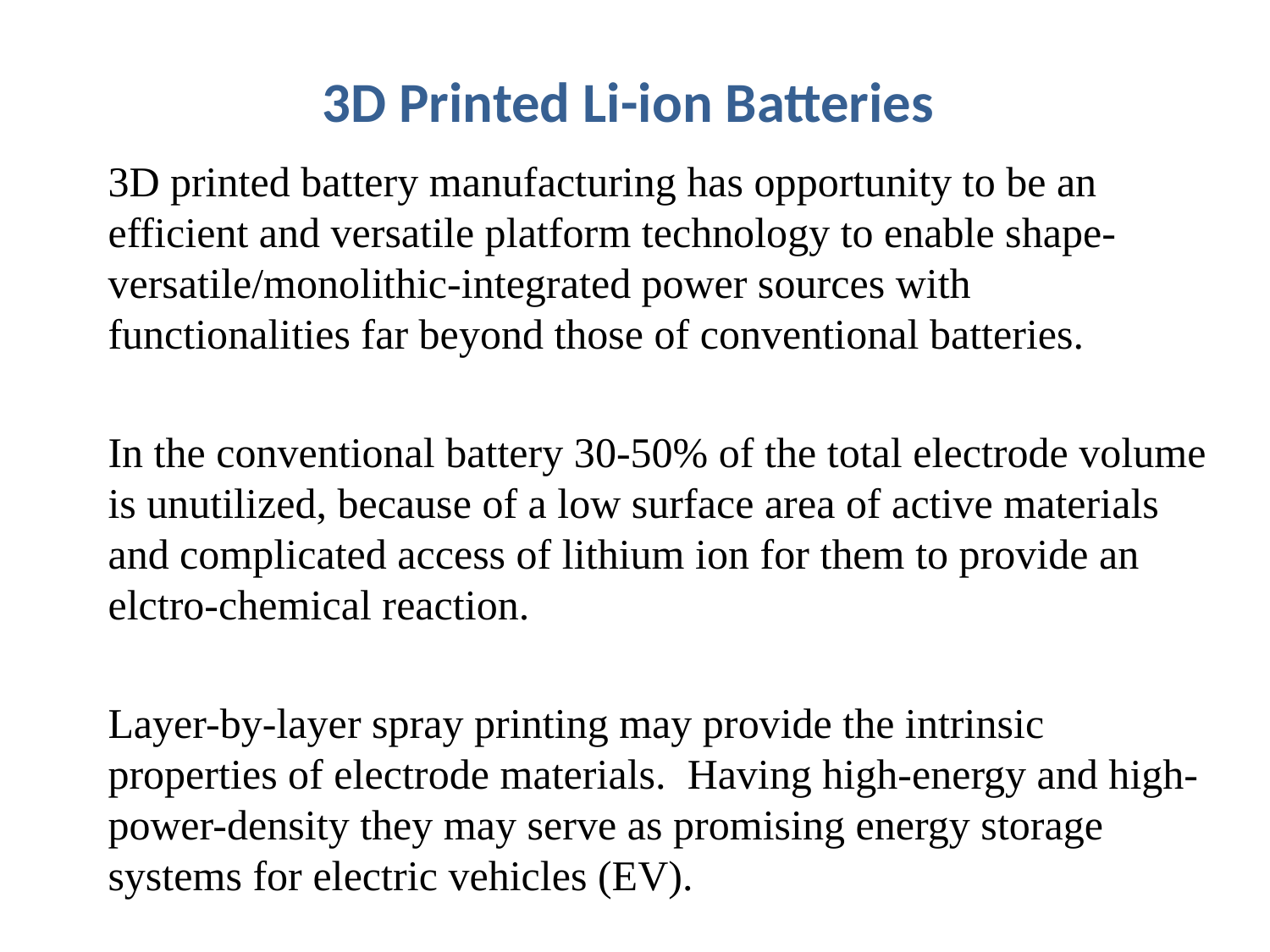

# 3D Printed Li-ion Batteries
3D printed battery manufacturing has opportunity to be an efficient and versatile platform technology to enable shape-versatile/monolithic-integrated power sources with functionalities far beyond those of conventional batteries.

In the conventional battery 30-50% of the total electrode volume is unutilized, because of a low surface area of active materials and complicated access of lithium ion for them to provide an elctro-chemical reaction.

Layer-by-layer spray printing may provide the intrinsic properties of electrode materials.  Having high-energy and high-power-density they may serve as promising energy storage systems for electric vehicles (EV).